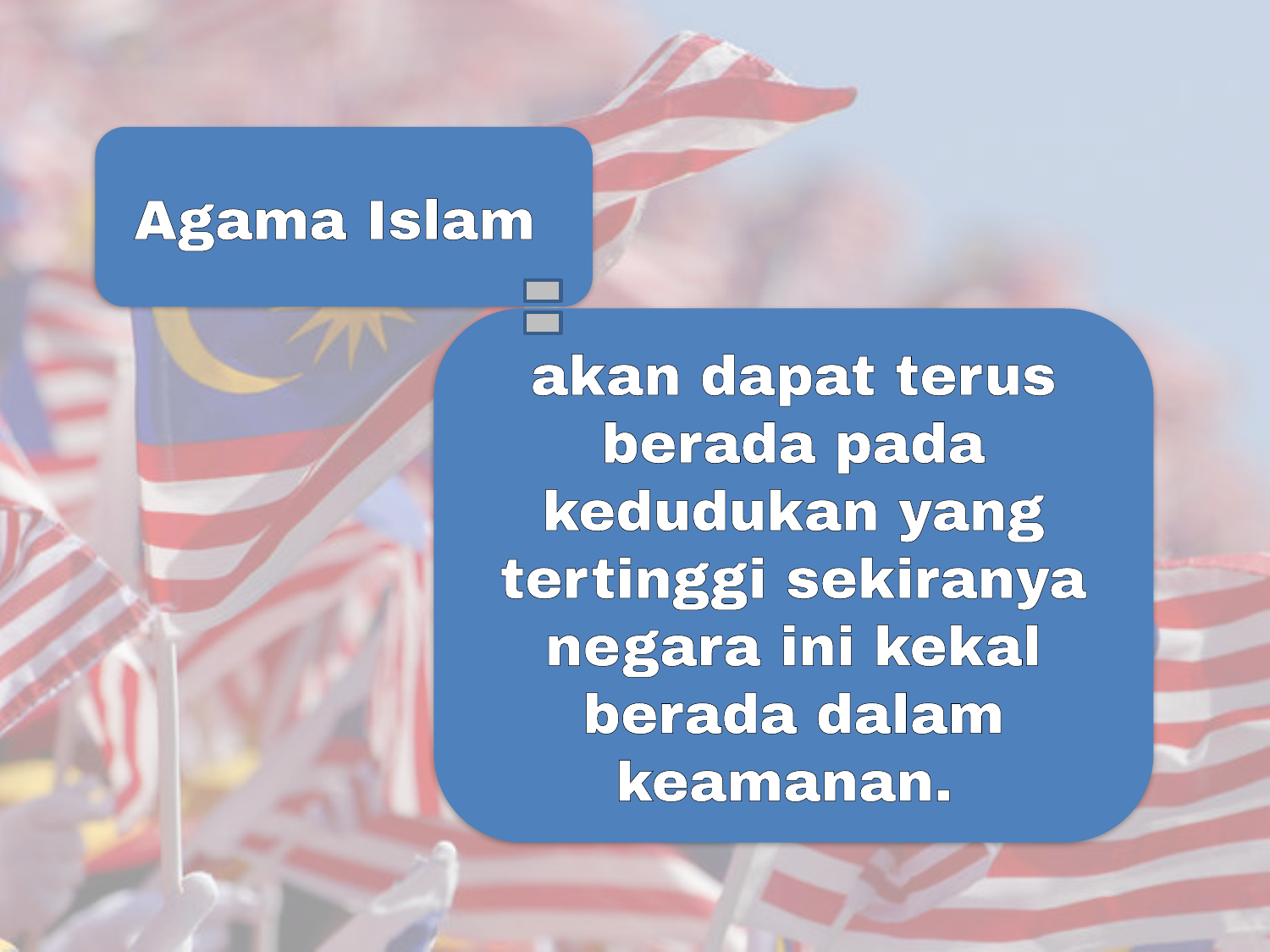

Agama Islam

akan dapat terus berada pada kedudukan yang tertinggi sekiranya negara ini kekal berada dalam keamanan.